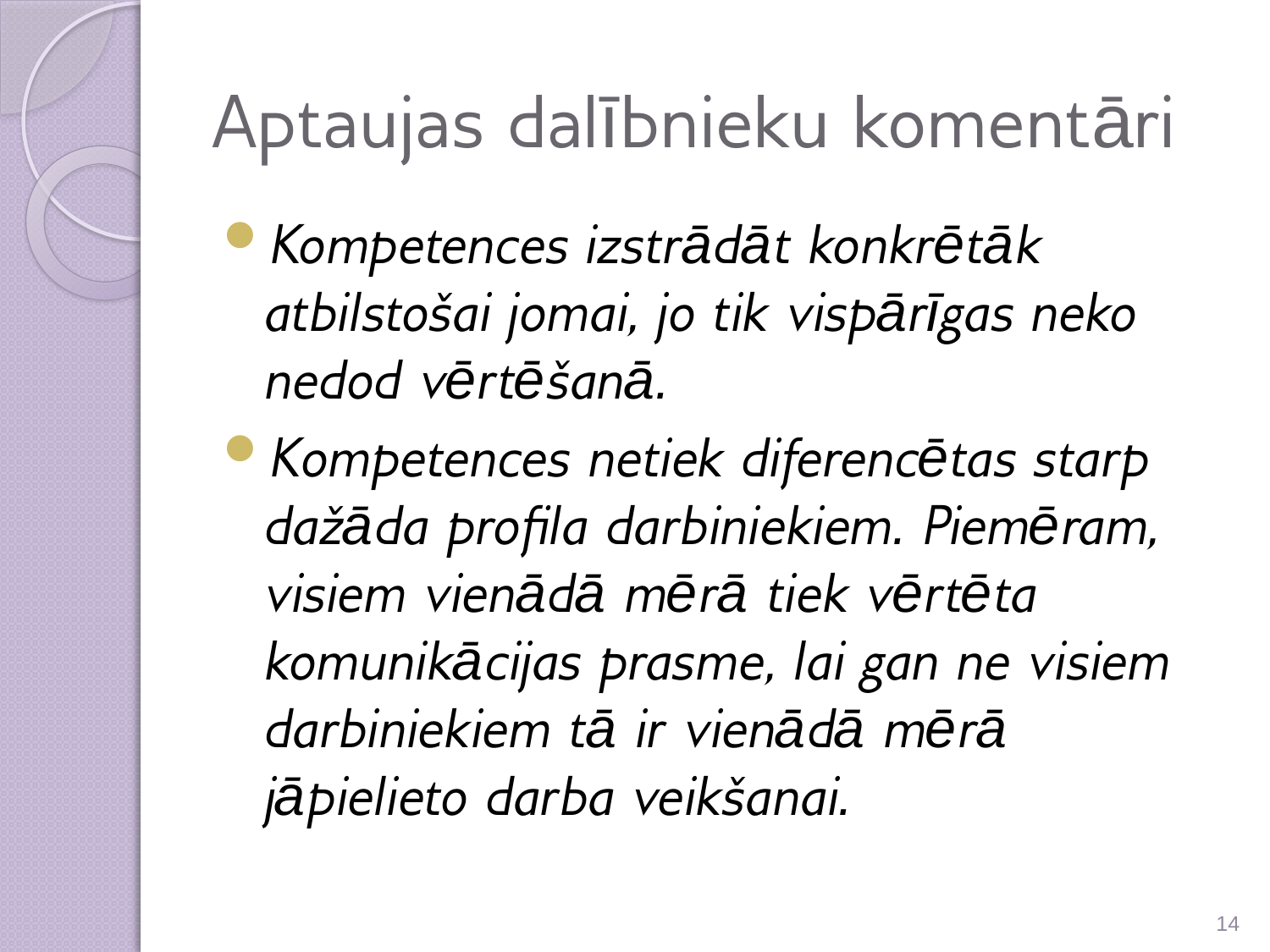

# Aptaujas dalībnieku komentāri
Kompetences izstrādāt konkrētāk atbilstošai jomai, jo tik vispārīgas neko nedod vērtēšanā.
Kompetences netiek diferencētas starp dažāda profila darbiniekiem. Piemēram, visiem vienādā mērā tiek vērtēta komunikācijas prasme, lai gan ne visiem darbiniekiem tā ir vienādā mērā jāpielieto darba veikšanai.
14